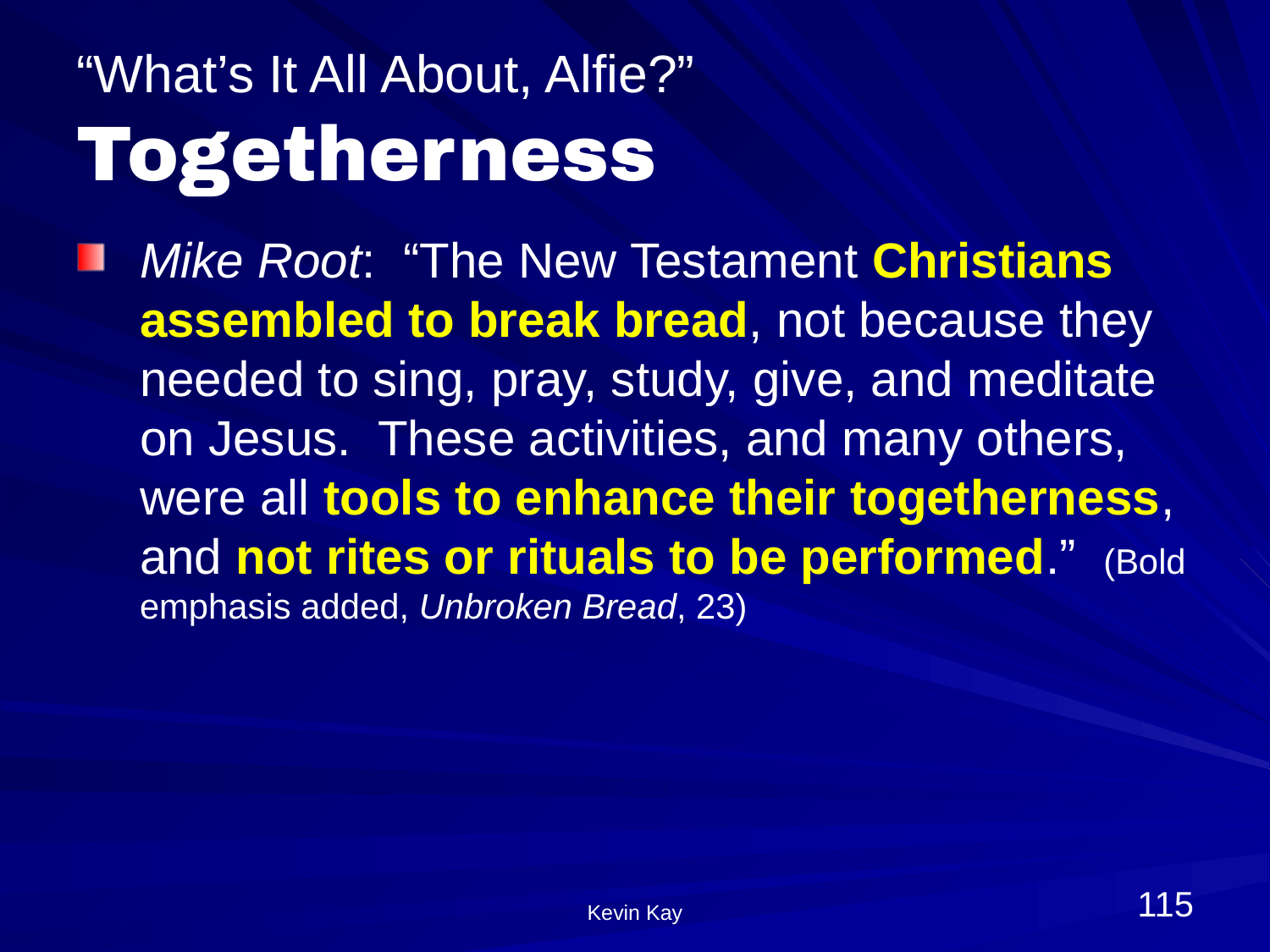

# “What’s It All About, Alfie?” Togetherness
Mike Root:  “The New Testament Christians assembled to break bread, not because they needed to sing, pray, study, give, and meditate on Jesus.  These activities, and many others, were all tools to enhance their togetherness, and not rites or rituals to be performed.”  (Bold emphasis added, Unbroken Bread, 23)
115
Kevin Kay